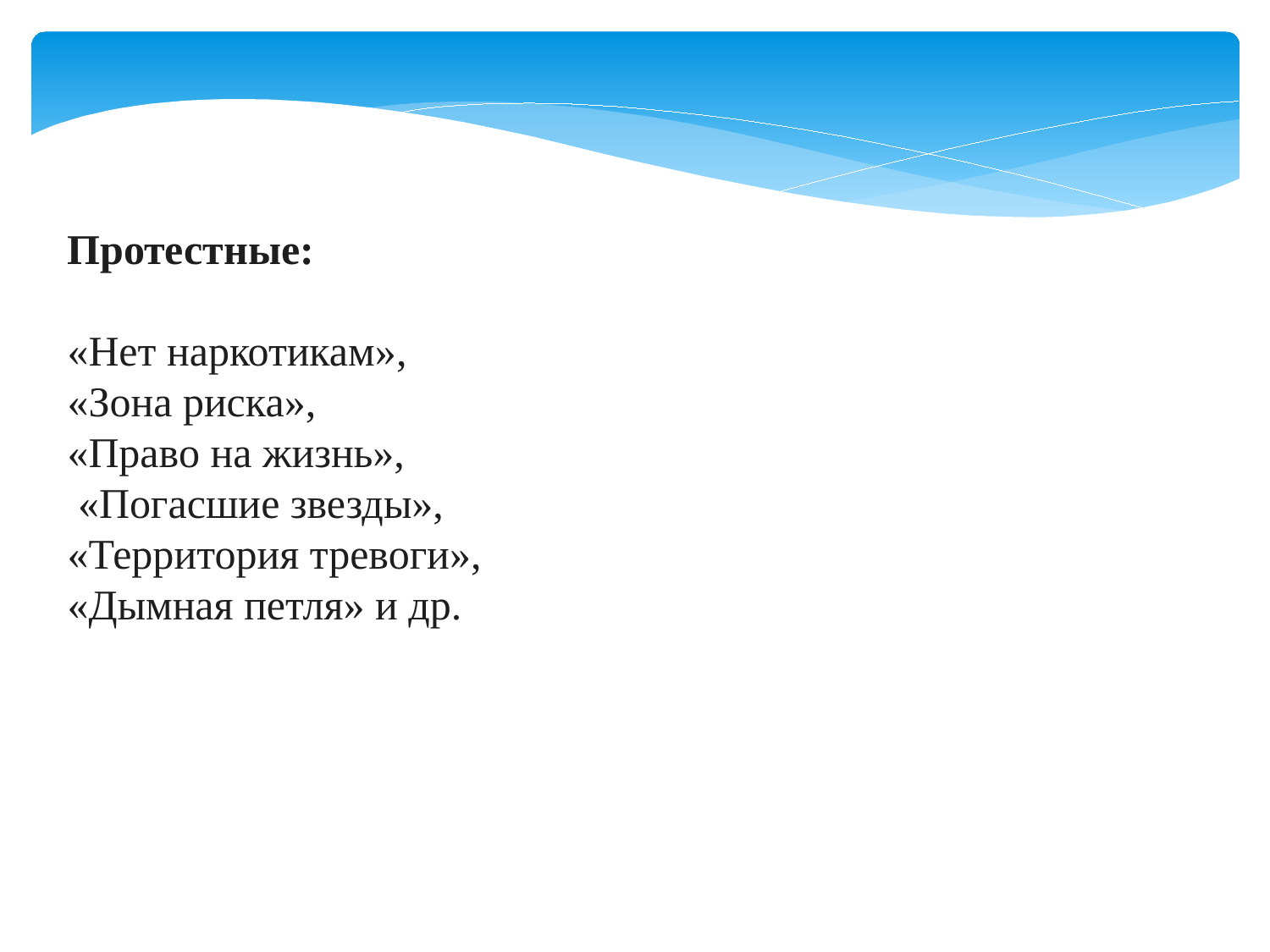

Протестные:

«Нет наркотикам»,
«Зона риска»,
«Право на жизнь»,
 «Погасшие звезды»,
«Территория тревоги»,
«Дымная петля» и др.